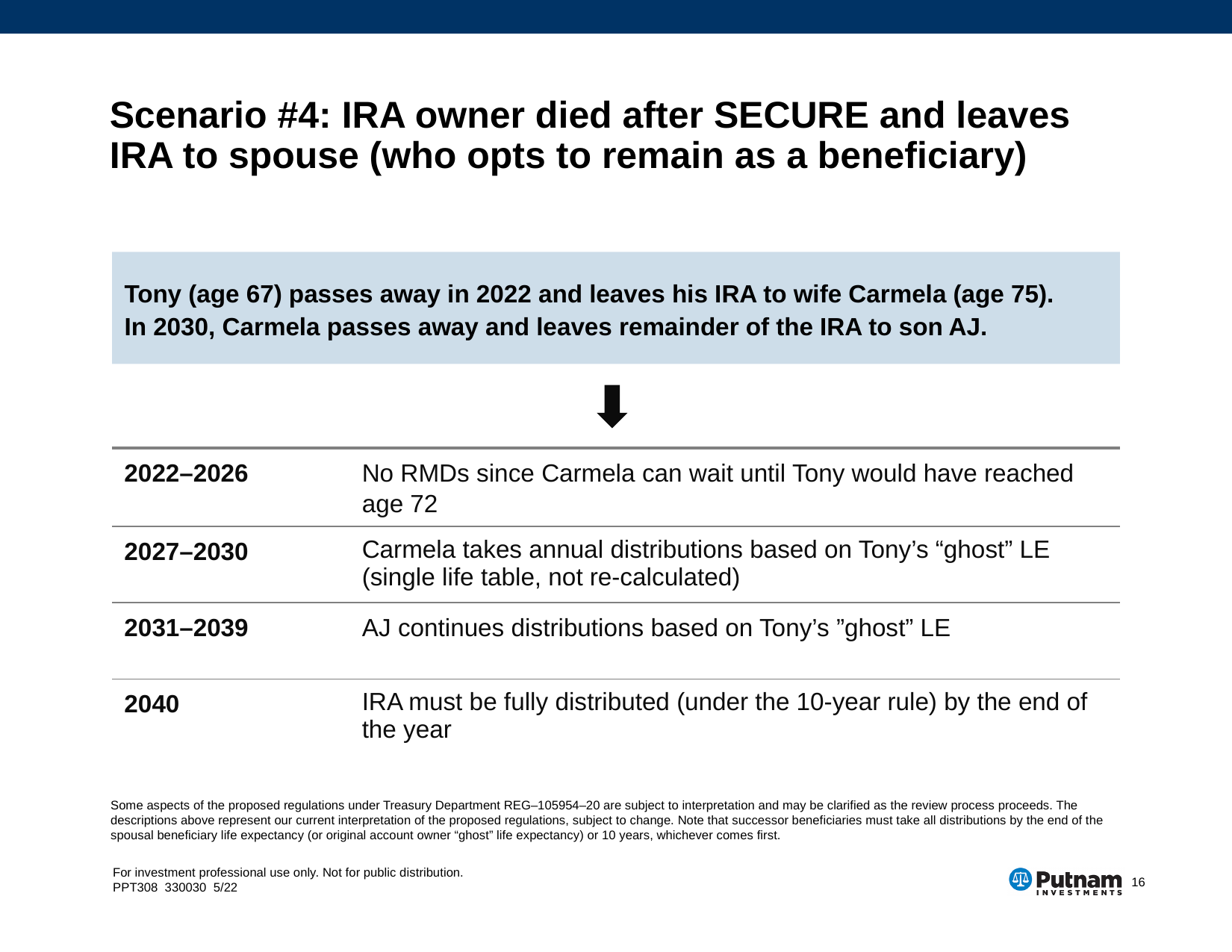

# Scenario #4: IRA owner died after SECURE and leaves IRA to spouse (who opts to remain as a beneficiary)
Tony (age 67) passes away in 2022 and leaves his IRA to wife Carmela (age 75).
In 2030, Carmela passes away and leaves remainder of the IRA to son AJ.

| 2022–2026 | No RMDs since Carmela can wait until Tony would have reached age 72 |
| --- | --- |
| 2027–2030 | Carmela takes annual distributions based on Tony’s “ghost” LE (single life table, not re-calculated) |
| 2031–2039 | AJ continues distributions based on Tony’s ”ghost” LE |
| 2040 | IRA must be fully distributed (under the 10-year rule) by the end of the year |
Some aspects of the proposed regulations under Treasury Department REG–105954–20 are subject to interpretation and may be clarified as the review process proceeds. The descriptions above represent our current interpretation of the proposed regulations, subject to change. Note that successor beneficiaries must take all distributions by the end of the spousal beneficiary life expectancy (or original account owner “ghost” life expectancy) or 10 years, whichever comes first.